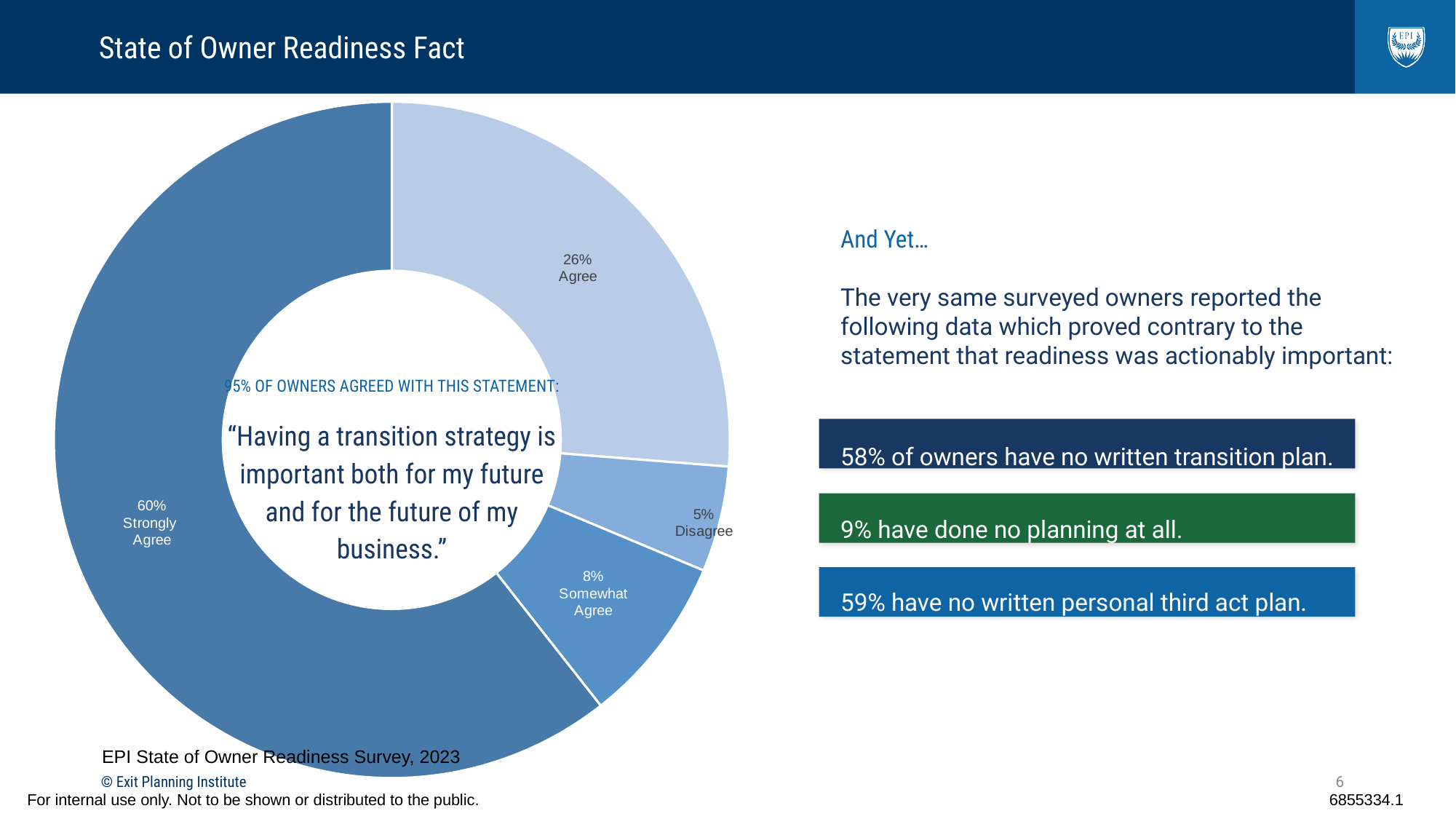

State of Owner Readiness Fact

### Chart

| Category | Sales |
|---|---|
| Agree | 26.0 |
| Disagree | 5.0 |
| Somewhat Agree | 8.0 |
| Strongly Agree | 60.0 |
And Yet…

The very same surveyed owners reported the following data which proved contrary to the statement that readiness was actionably important:

58% of owners have no written transition plan.
9% have done no planning at all.
59% have no written personal third act plan.
95% OF OWNERS AGREED WITH THIS STATEMENT:
“Having a transition strategy is important both for my future and for the future of my business.”

EPI State of Owner Readiness Survey, 2023
6
For internal use only. Not to be shown or distributed to the public.                                                                                                                                                                                                   6855334.1